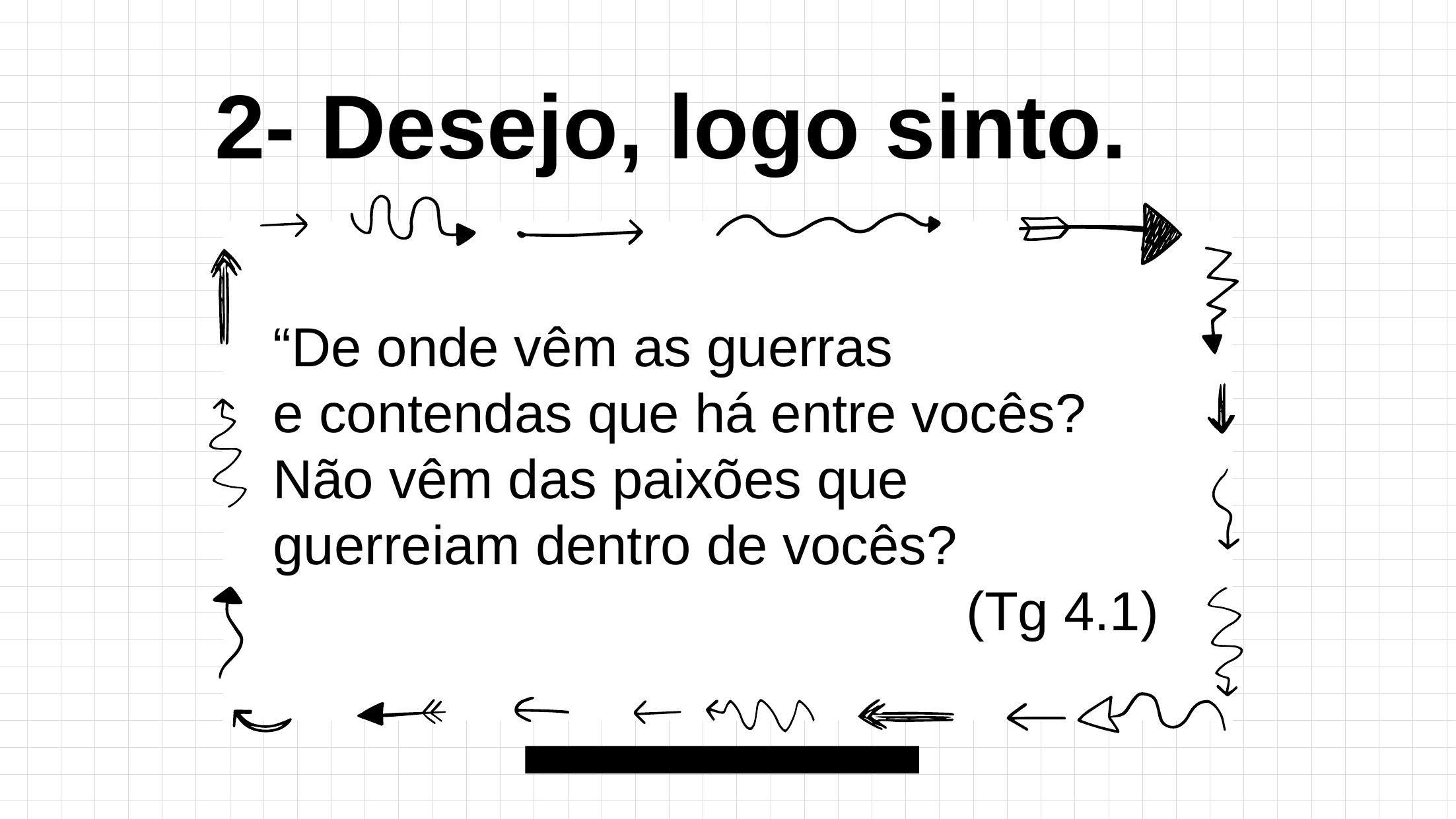

# 2- Desejo, logo sinto.

“De onde vêm as guerras
e contendas que há entre vocês?
Não vêm das paixões que
guerreiam dentro de vocês?
							(Tg 4.1)